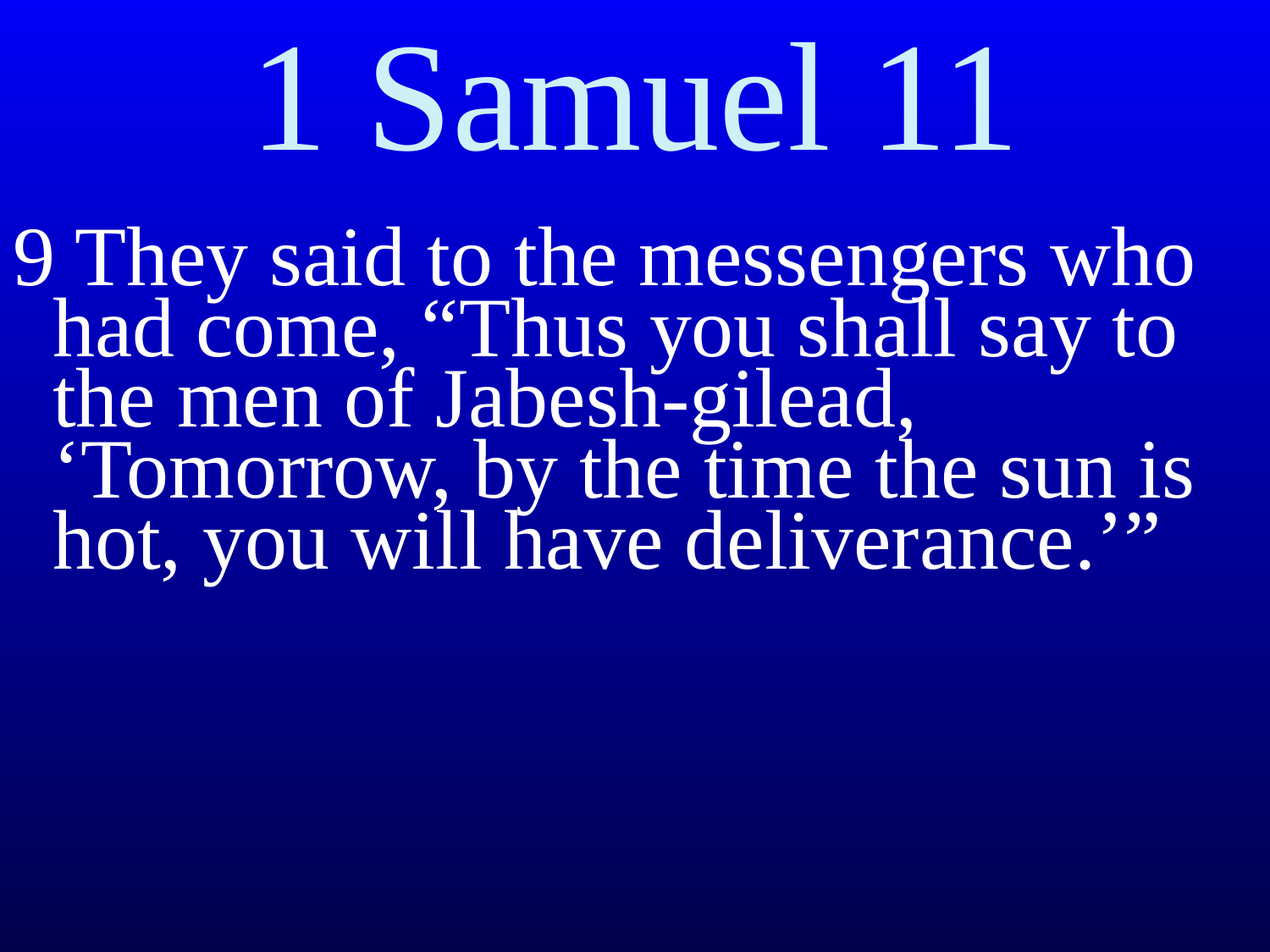

# 1 Samuel 11
9 They said to the messengers who had come, “Thus you shall say to the men of Jabesh-gilead, ‘Tomorrow, by the time the sun is hot, you will have deliverance.’”